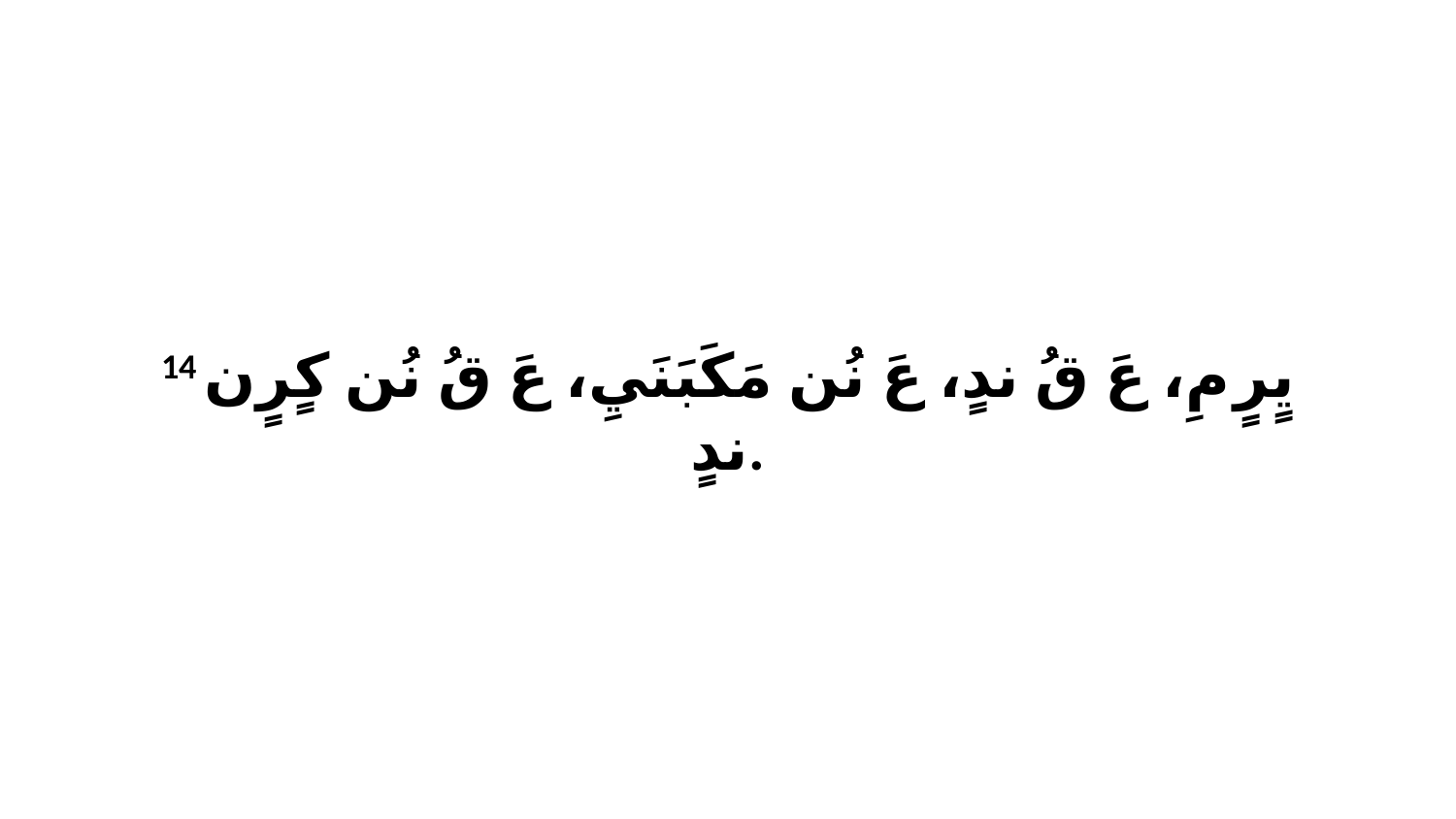

14 يٍرٍ مِ، عَ قُ ندٍ، عَ نُن مَكَبَنَيِ، عَ قُ نُن كٍرٍن ندٍ.